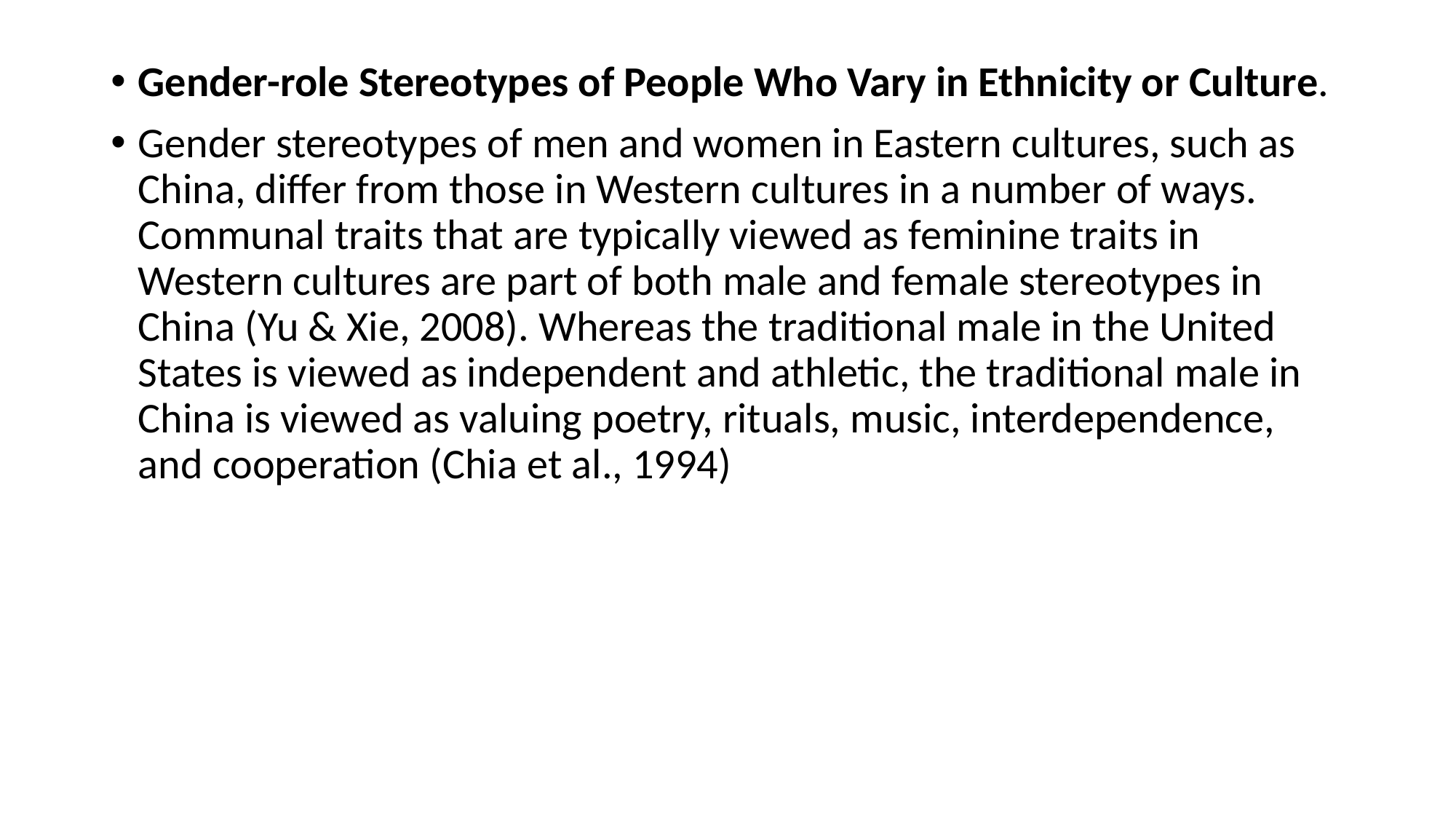

Gender-role Stereotypes of People Who Vary in Ethnicity or Culture.
Gender stereotypes of men and women in Eastern cultures, such as China, differ from those in Western cultures in a number of ways. Communal traits that are typically viewed as feminine traits in Western cultures are part of both male and female stereotypes in China (Yu & Xie, 2008). Whereas the traditional male in the United States is viewed as independent and athletic, the traditional male in China is viewed as valuing poetry, rituals, music, interdependence, and cooperation (Chia et al., 1994)